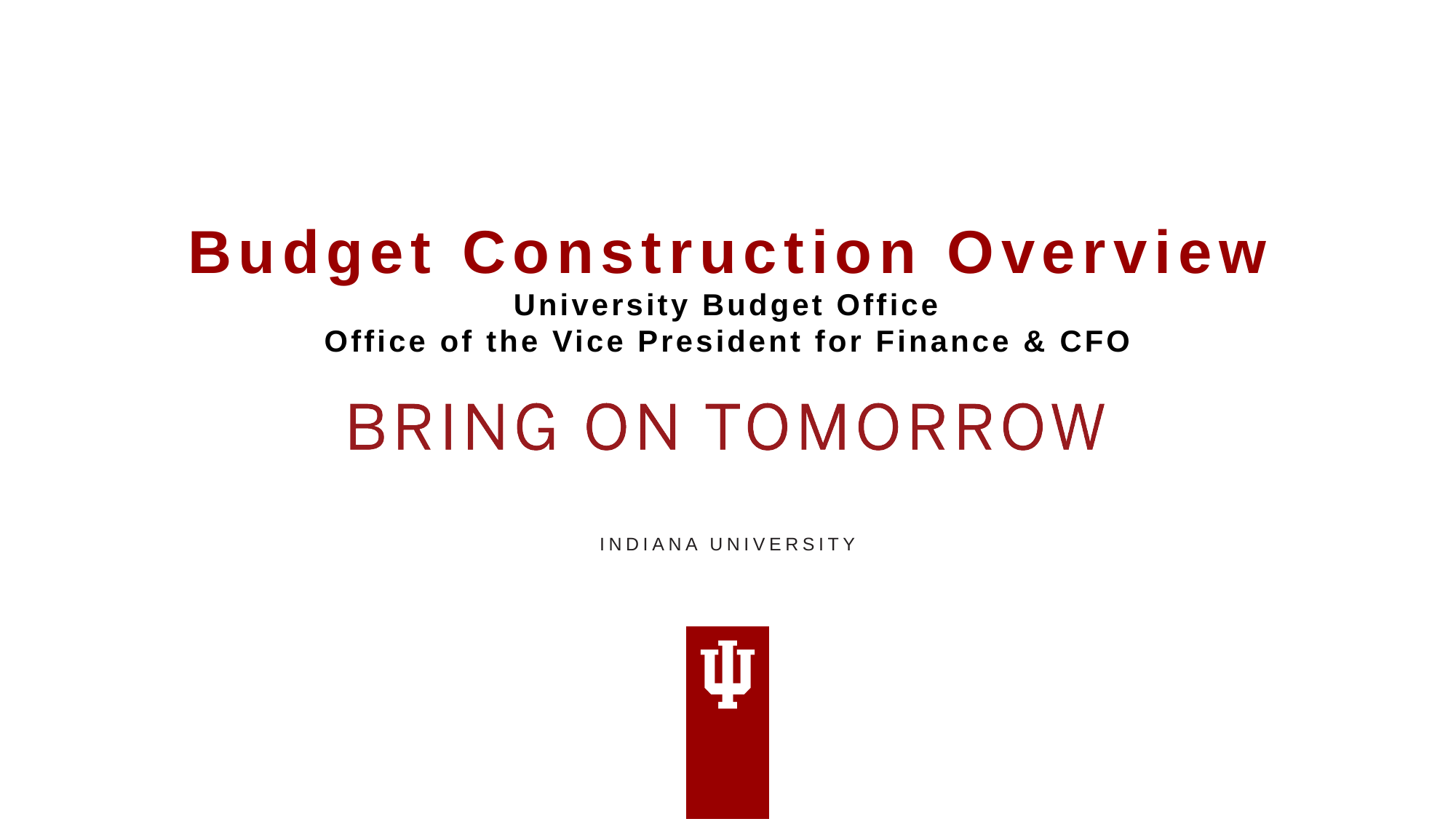

Budget Construction Overview
University Budget Office
Office of the Vice President for Finance & CFO